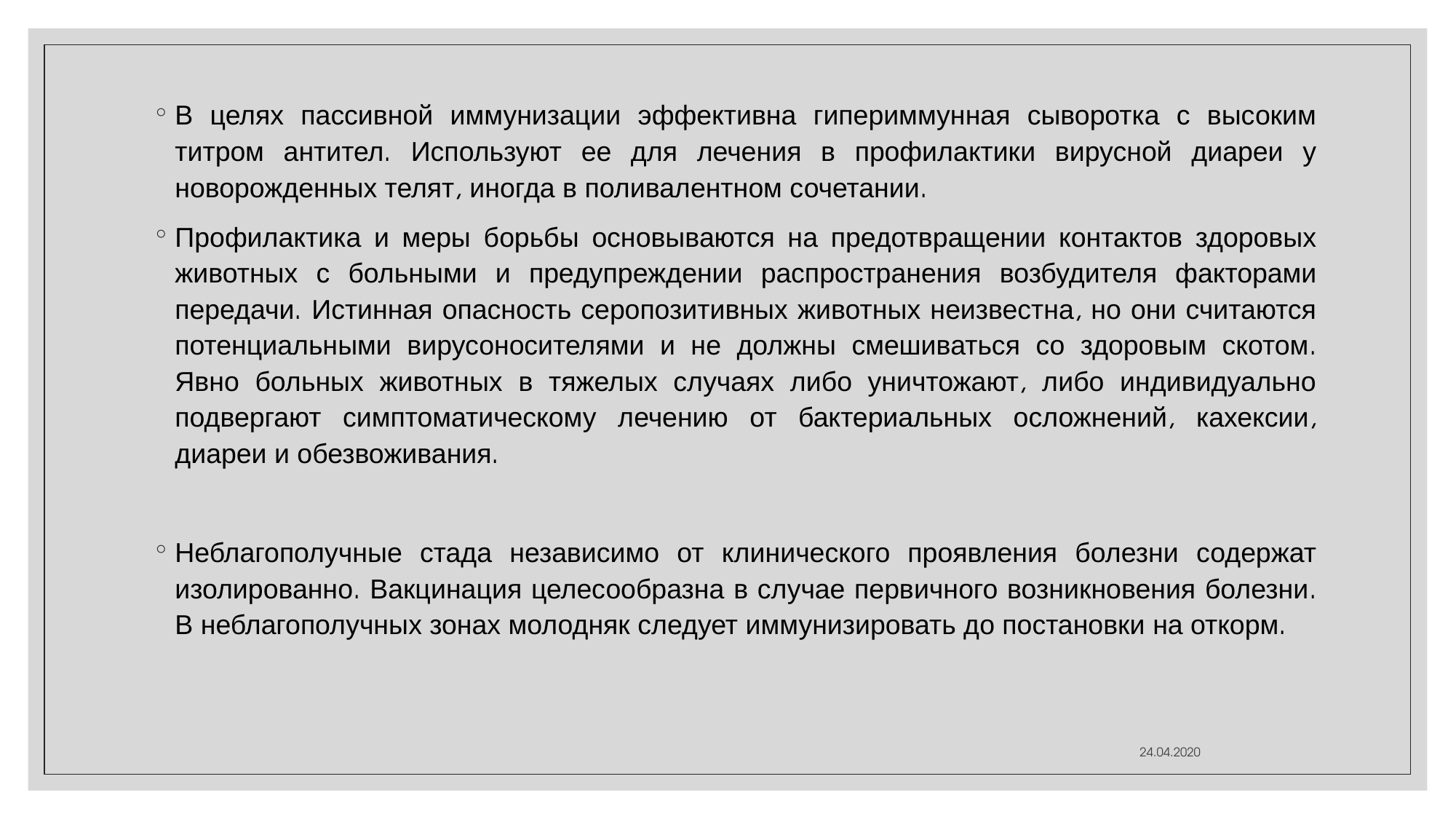

В целях пассивной иммунизации эффективна гипериммунная сыворотка с высоким титром антител. Используют ее для лечения в профилактики вирусной диареи у новорожденных телят, иногда в поливалентном сочетании.
Профилактика и меры борьбы основываются на предотвращении контактов здоровых животных с больными и предупреждении распространения возбудителя факторами передачи. Истинная опасность серопозитивных животных неизвестна, но они считаются потенциальными вирусоносителями и не должны смешиваться со здоровым скотом. Явно больных животных в тяжелых случаях либо уничтожают, либо индивидуально подвергают симптоматическому лечению от бактериальных осложнений, кахексии, диареи и обезвоживания.

Неблагополучные стада независимо от клинического проявления болезни содержат изолированно. Вакцинация целесообразна в случае первичного возникновения болезни. В неблагополучных зонах молодняк следует иммунизировать до постановки на откорм.
24.04.2020